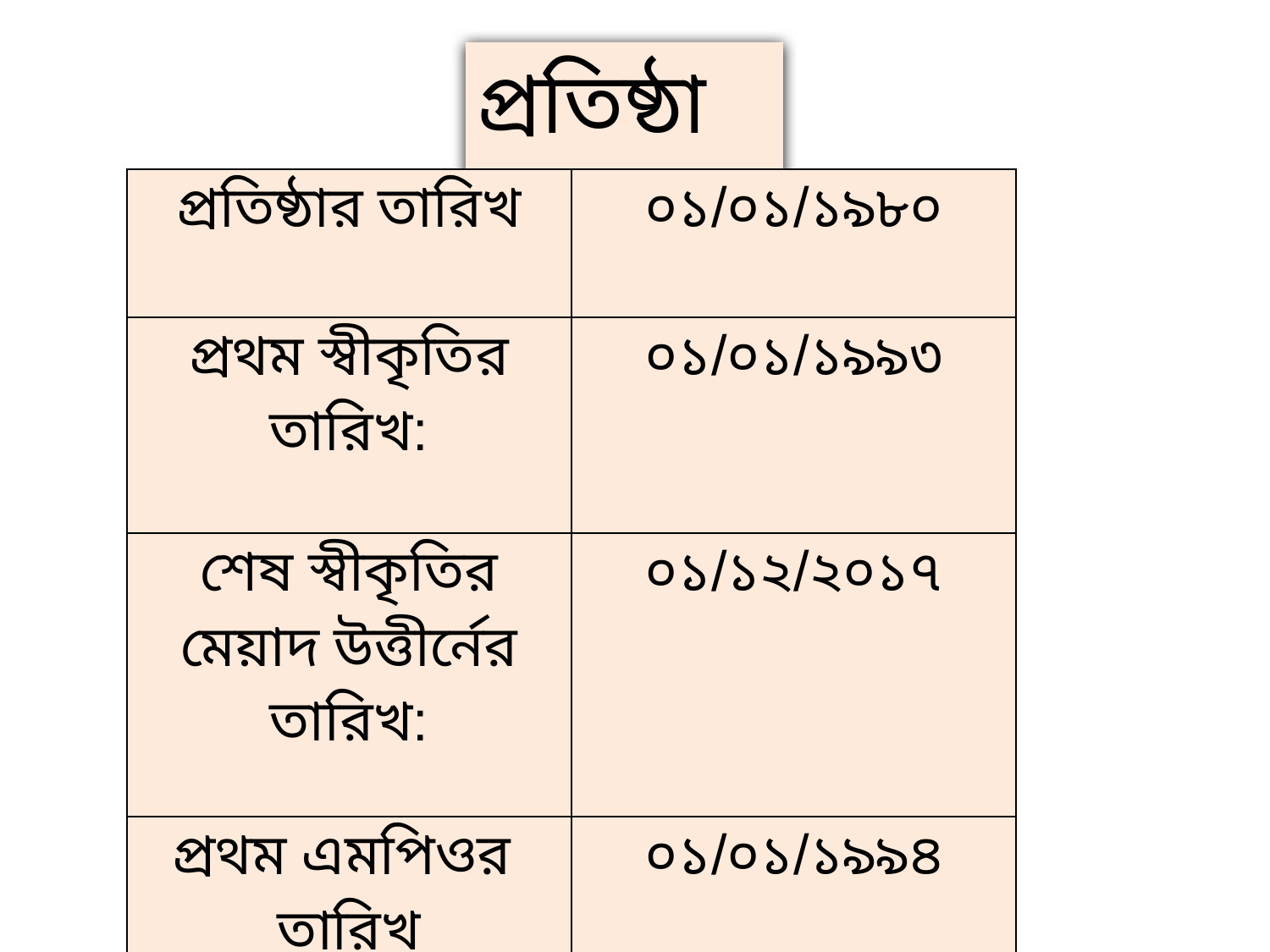

প্রতিষ্ঠাকাল
| প্রতিষ্ঠার তারিখ | ০১/০১/১৯৮০ |
| --- | --- |
| প্রথম স্বীকৃতির তারিখ: | ০১/০১/১৯৯৩ |
| শেষ স্বীকৃতির মেয়াদ উত্তীর্নের তারিখ: | ০১/১২/২০১৭ |
| প্রথম এমপিওর তারিখ | ০১/০১/১৯৯৪ |